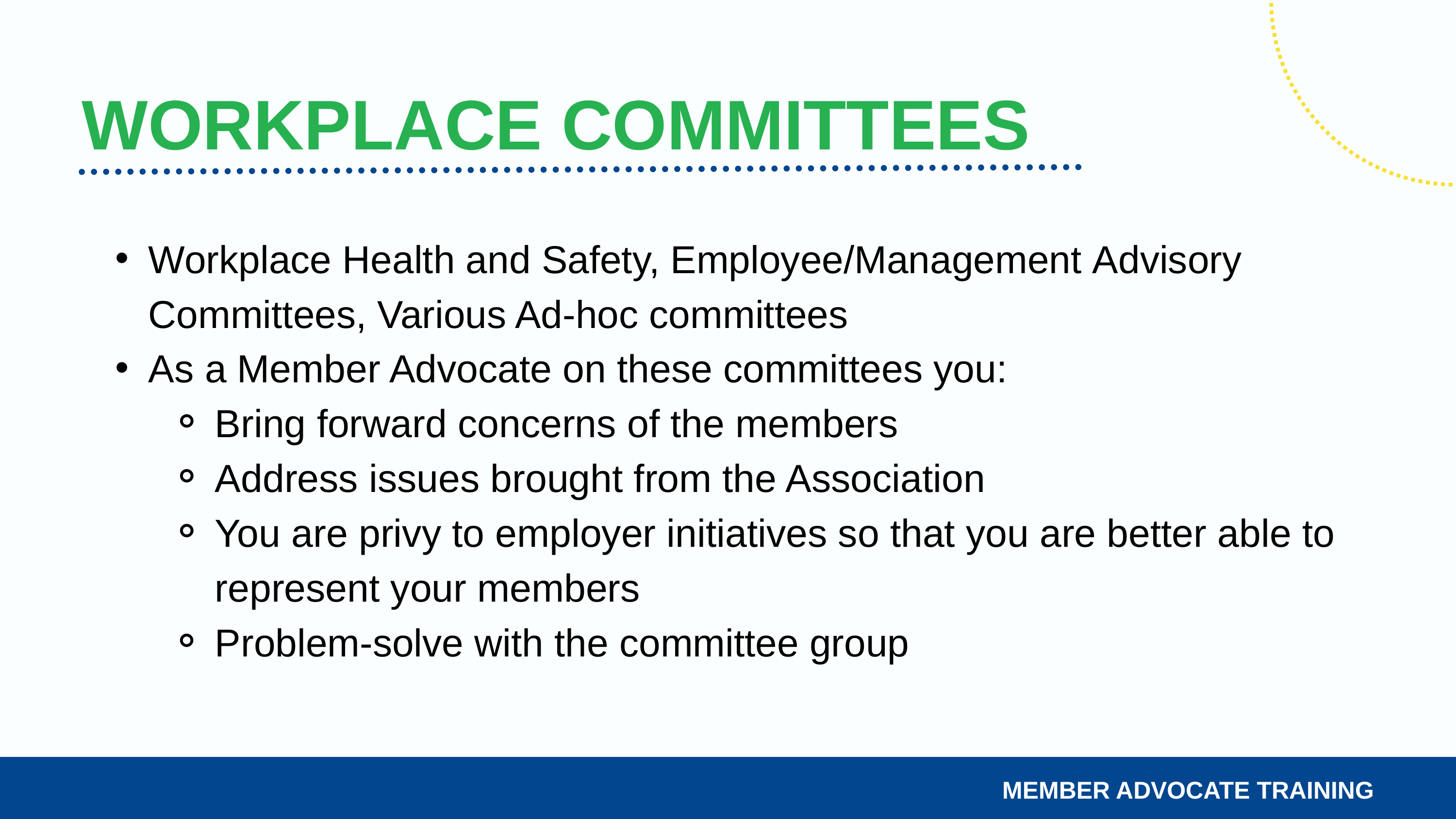

WORKPLACE COMMITTEES

Workplace Health and Safety, Employee/Management Advisory Committees, Various Ad-hoc committees
As a Member Advocate on these committees you:
Bring forward concerns of the members
Address issues brought from the Association
You are privy to employer initiatives so that you are better able to represent your members
Problem-solve with the committee group

MEMBER ADVOCATE TRAINING